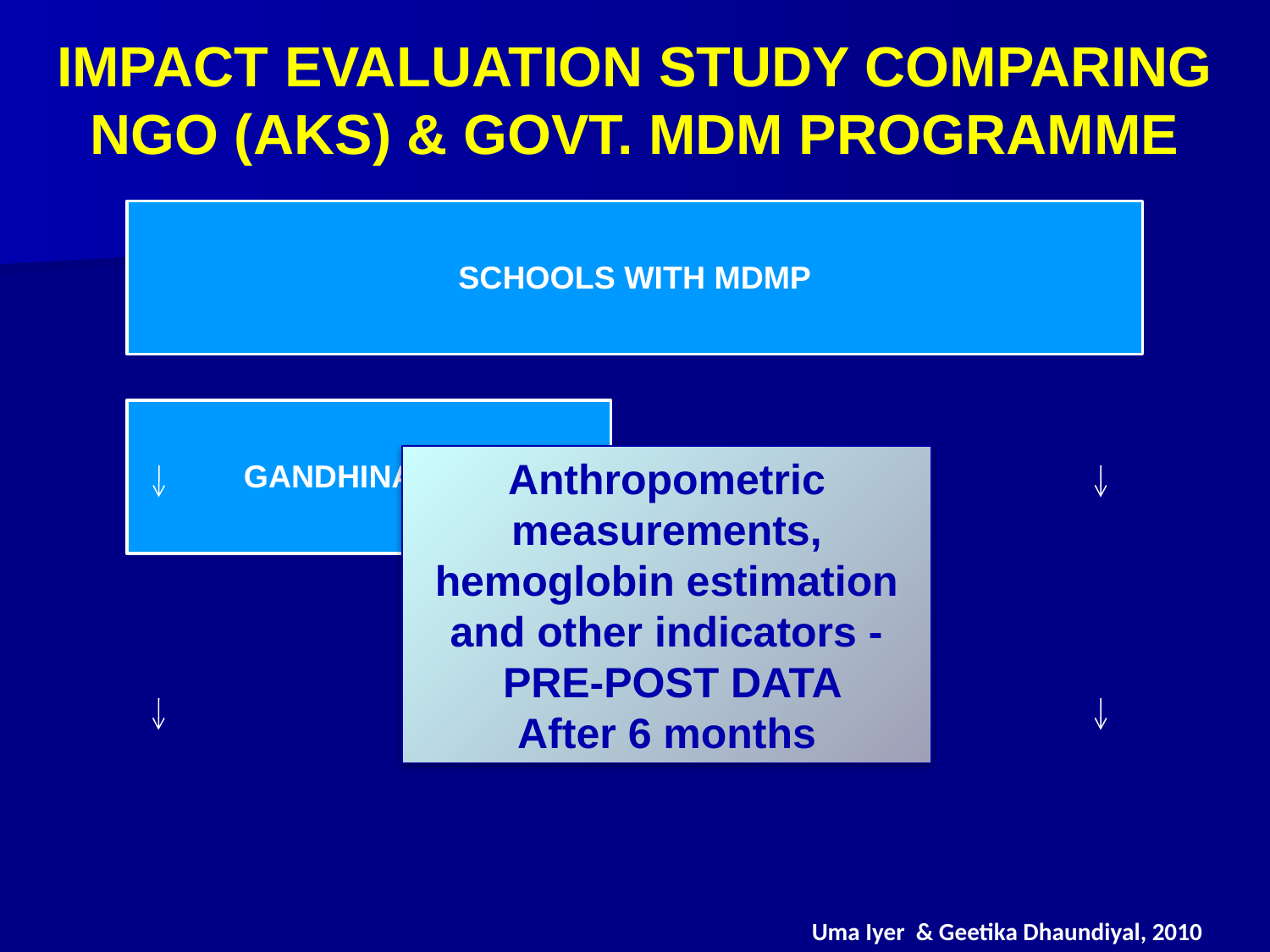

# IMPACT EVALUATION STUDY COMPARING NGO (AKS) & GOVT. MDM PROGRAMME
SCHOOLS WITH MDMP
GANDHINAGAR
Anthropometric measurements, hemoglobin estimation and other indicators -
 PRE-POST DATA
After 6 months
Uma Iyer  & Geetika Dhaundiyal, 2010